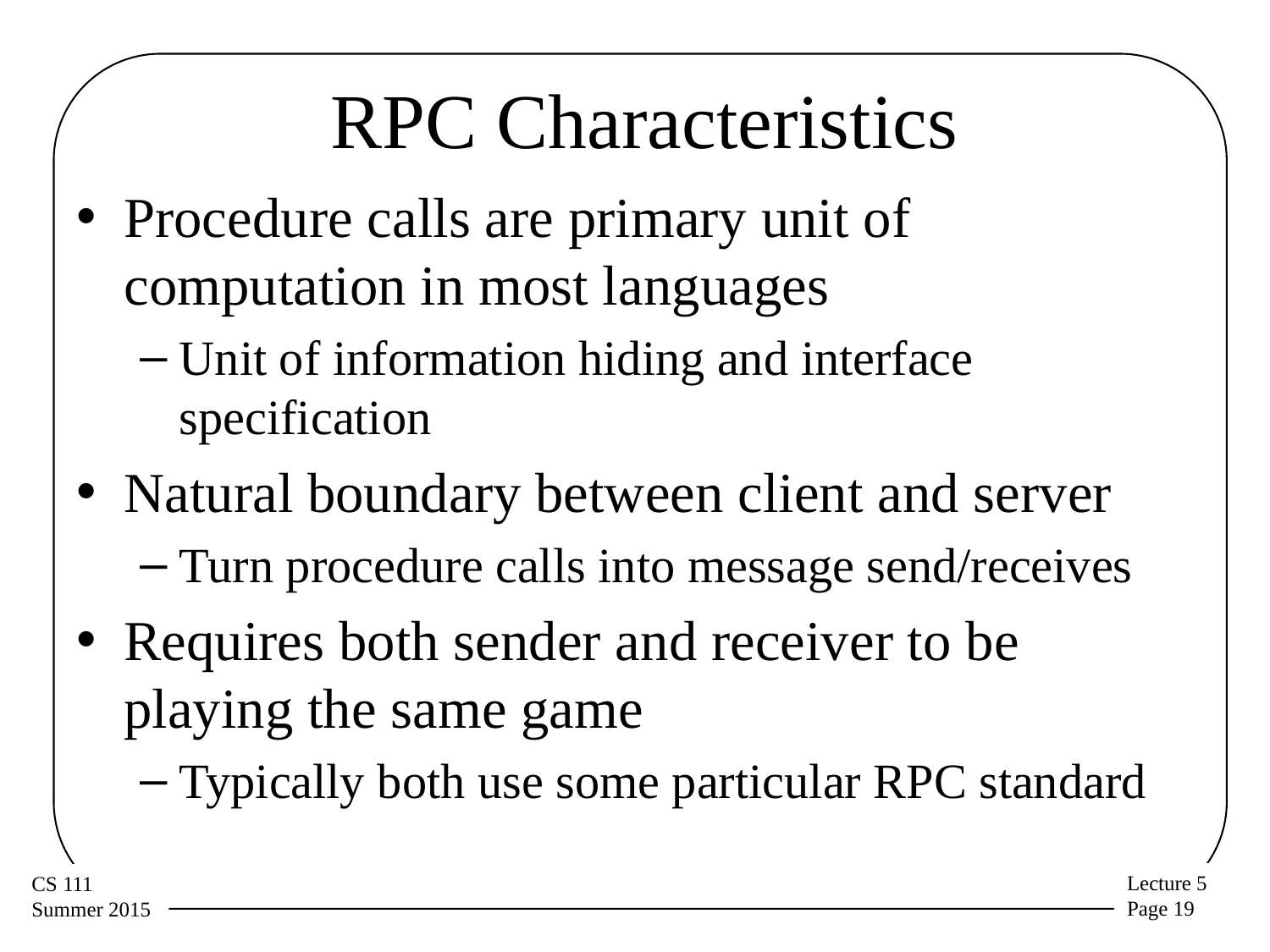

# RPC Characteristics
Procedure calls are primary unit of computation in most languages
Unit of information hiding and interface specification
Natural boundary between client and server
Turn procedure calls into message send/receives
Requires both sender and receiver to be playing the same game
Typically both use some particular RPC standard